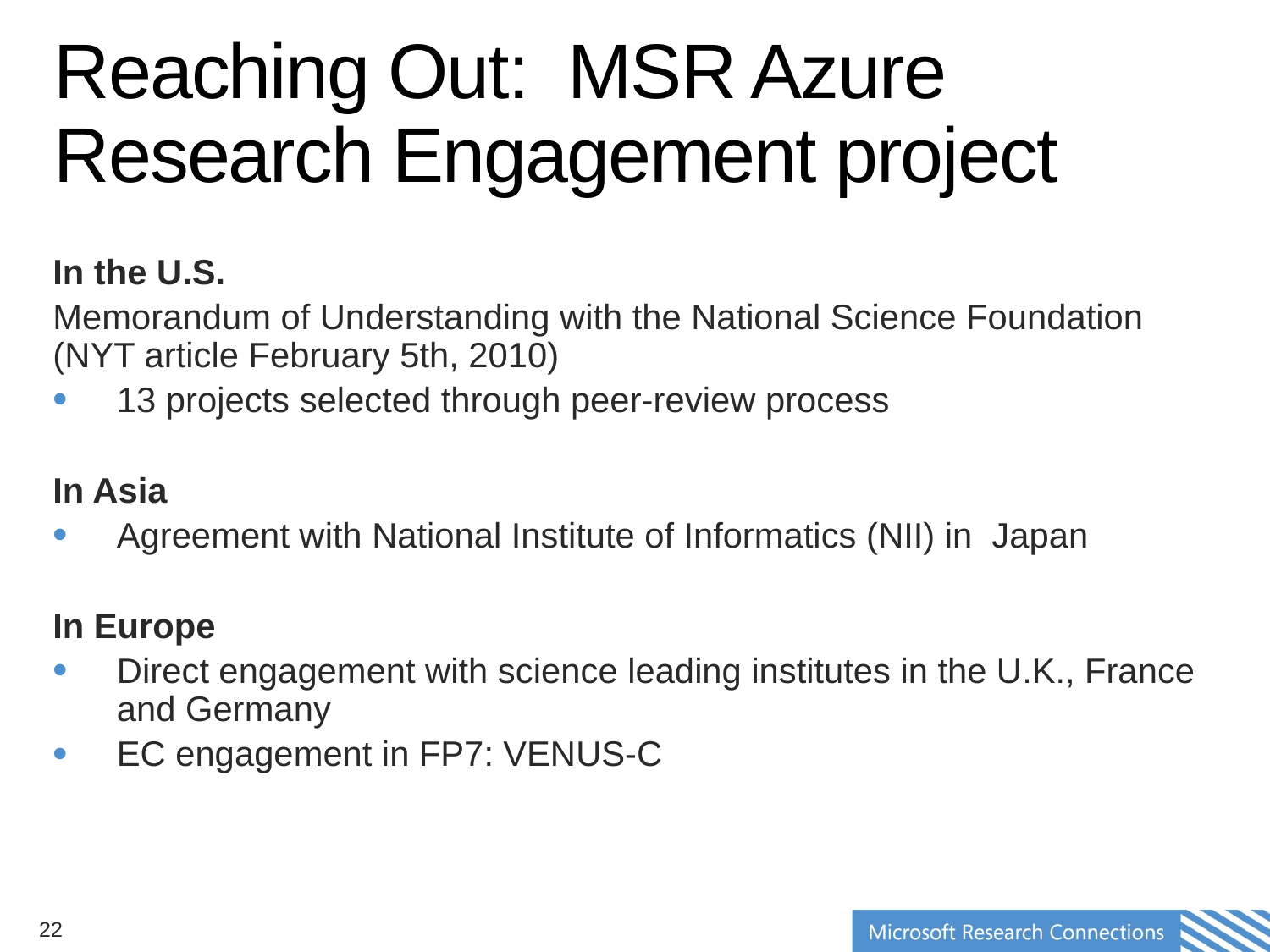

# Reaching Out:  MSR Azure Research Engagement project
In the U.S.
Memorandum of Understanding with the National Science Foundation (NYT article February 5th, 2010)
13 projects selected through peer-review process

In Asia
Agreement with National Institute of Informatics (NII) in  Japan

In Europe
Direct engagement with science leading institutes in the U.K., France and Germany
EC engagement in FP7: VENUS-C

22